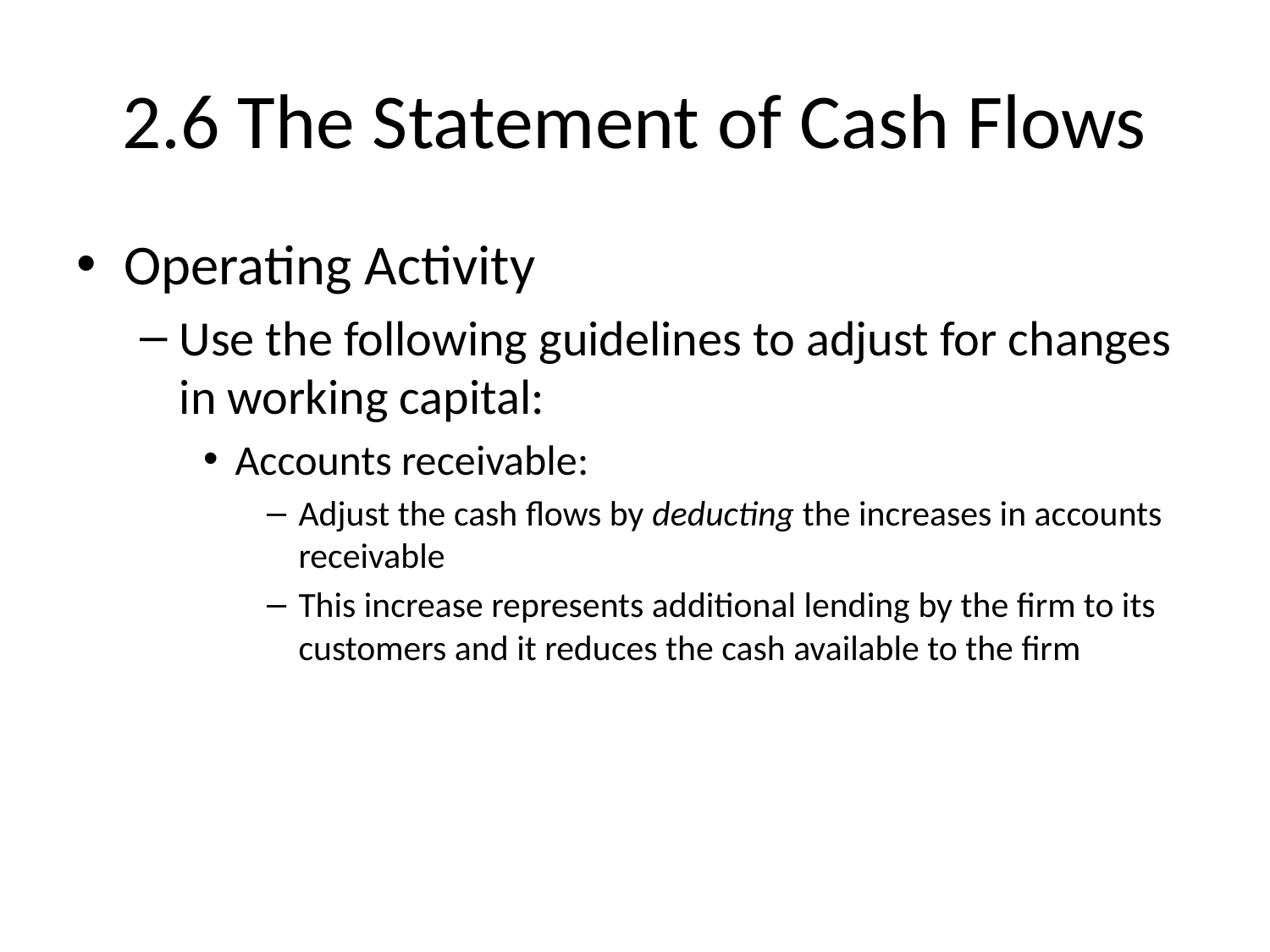

# 2.6 The Statement of Cash Flows
Operating Activity
Use the following guidelines to adjust for changes in working capital:
Accounts receivable:
Adjust the cash flows by deducting the increases in accounts receivable
This increase represents additional lending by the firm to its customers and it reduces the cash available to the firm